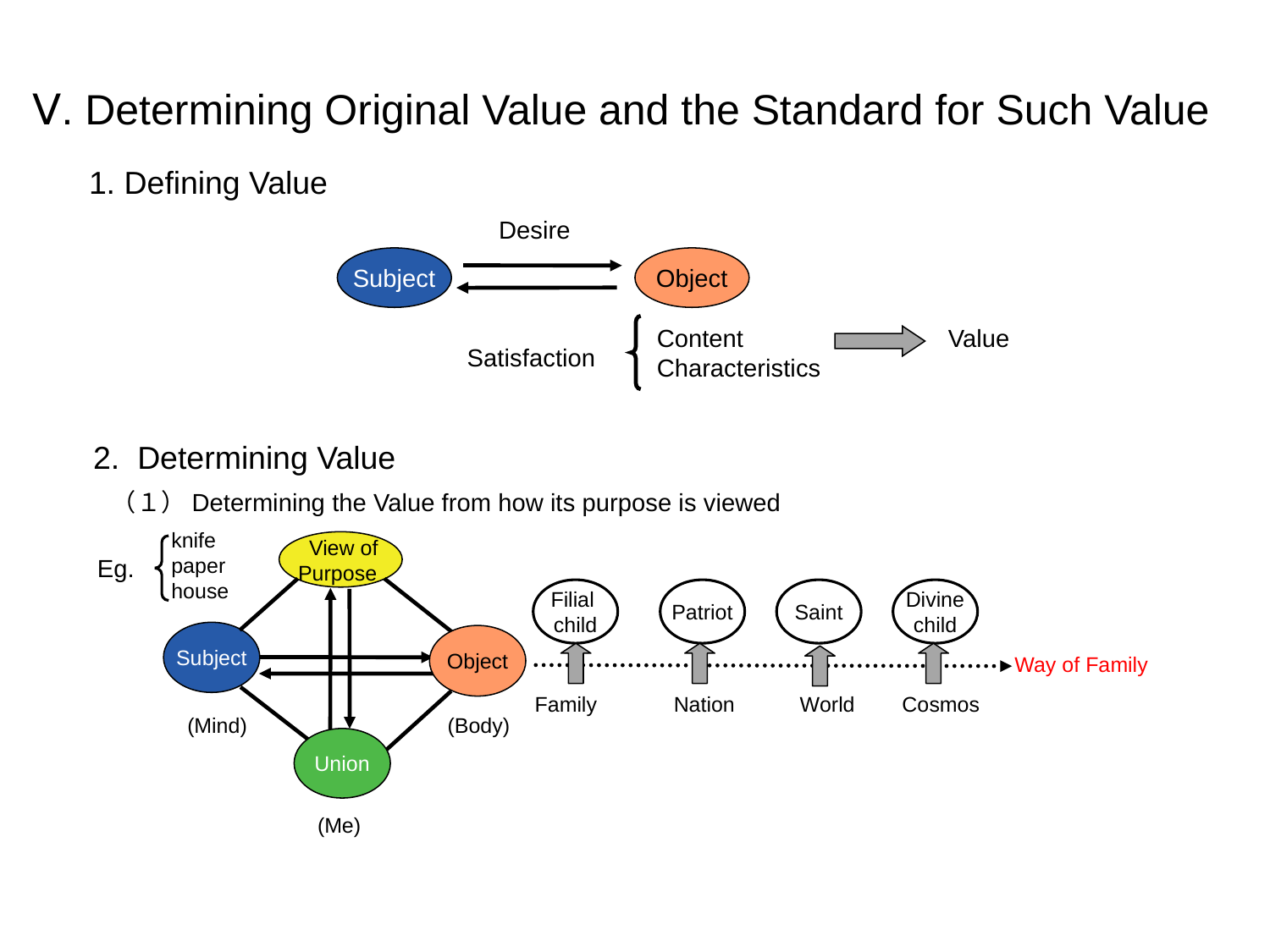

Ⅴ. Determining Original Value and the Standard for Such Value
1. Defining Value
Desire
Subject
Object

Content
Characteristics
Value

Satisfaction
2.  Determining Value
（１）Determining the Value from how its purpose is viewed
knife
paper
house
 View of Purpose

Subject
Object

(Mind)‏

(Body)‏
Union
(Self)‏

Eg.

Filial
child
Patriot
Saint
Divine
child

Way of Family

Family             Nation           World        Cosmos
(Mind)
(Body)
(Me)